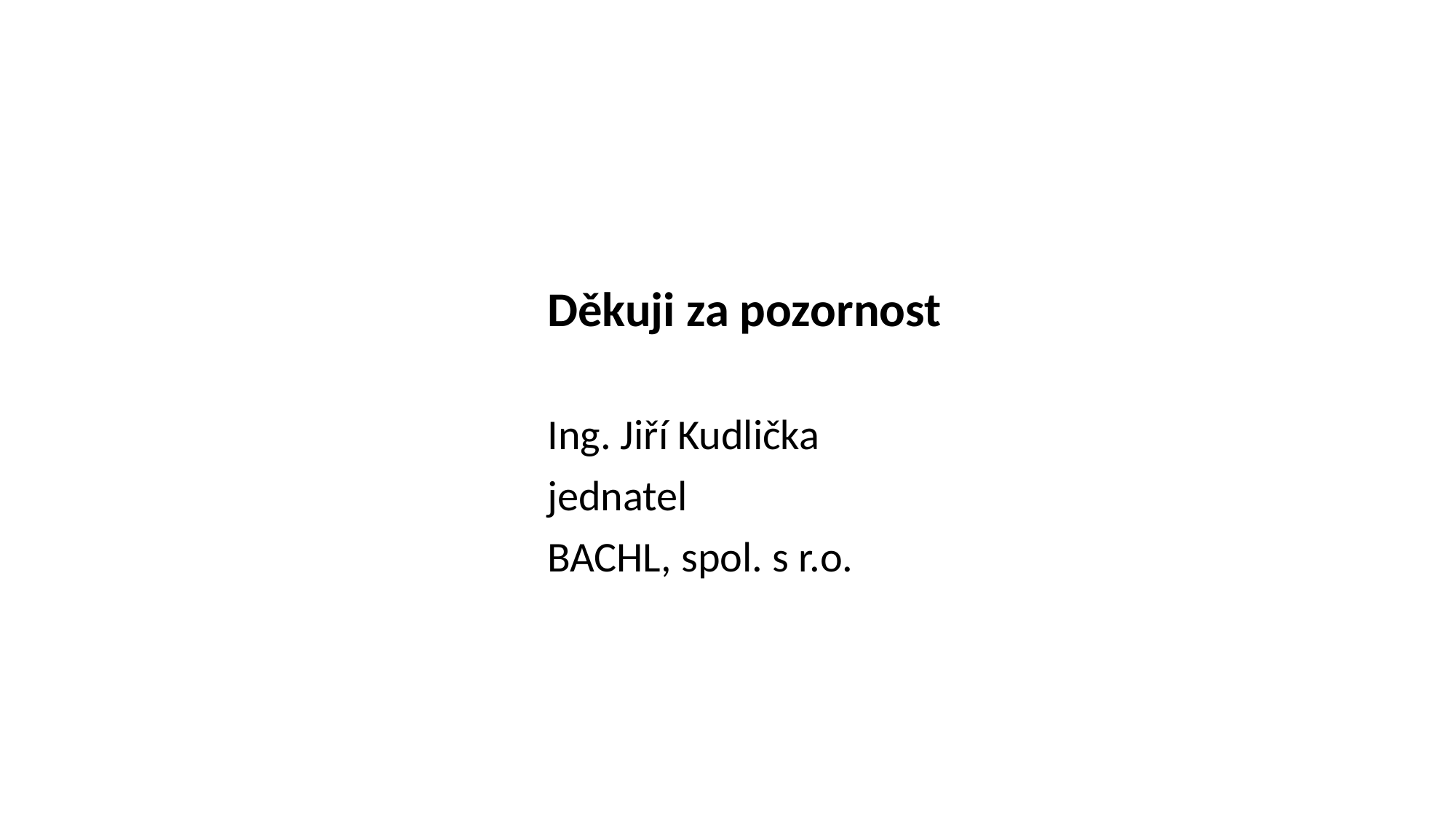

Děkuji za pozornost

				Ing. Jiří Kudlička
				jednatel
				BACHL, spol. s r.o.